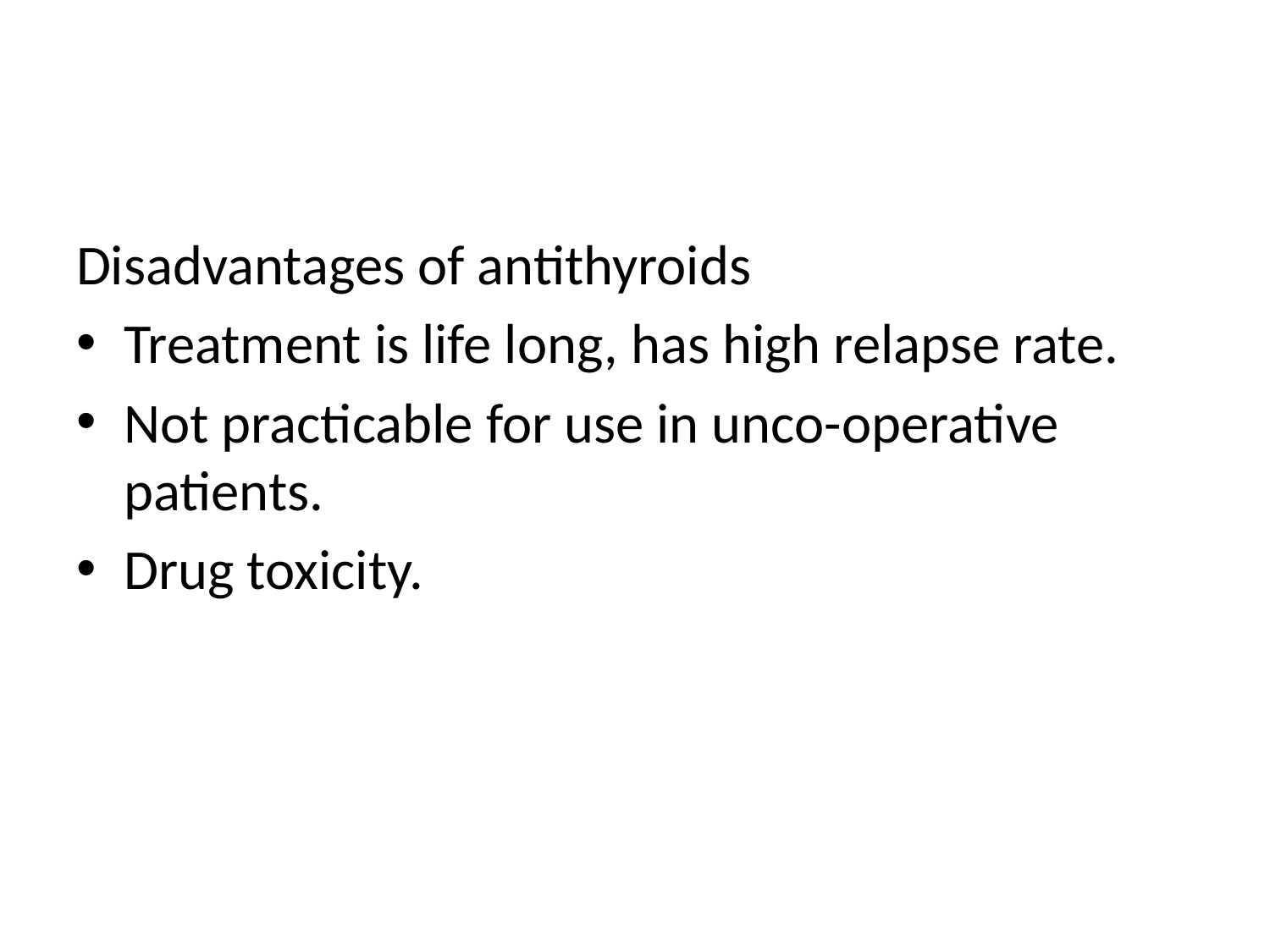

#
Disadvantages of antithyroids
Treatment is life long, has high relapse rate.
Not practicable for use in unco-operative patients.
Drug toxicity.